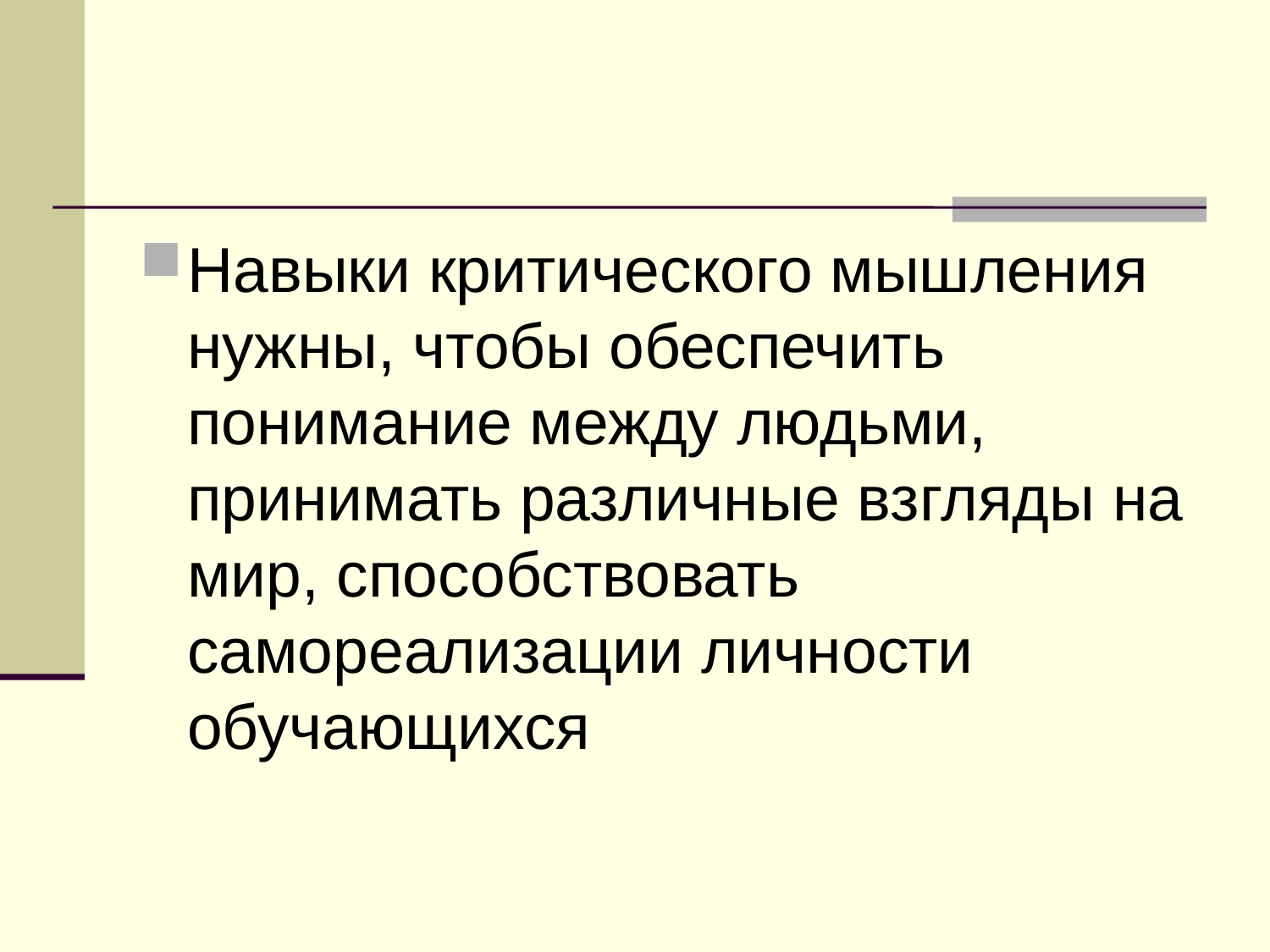

Навыки критического мышления нужны, чтобы обеспечить понимание между людьми, принимать различные взгляды на мир, способствовать самореализации личности обучающихся